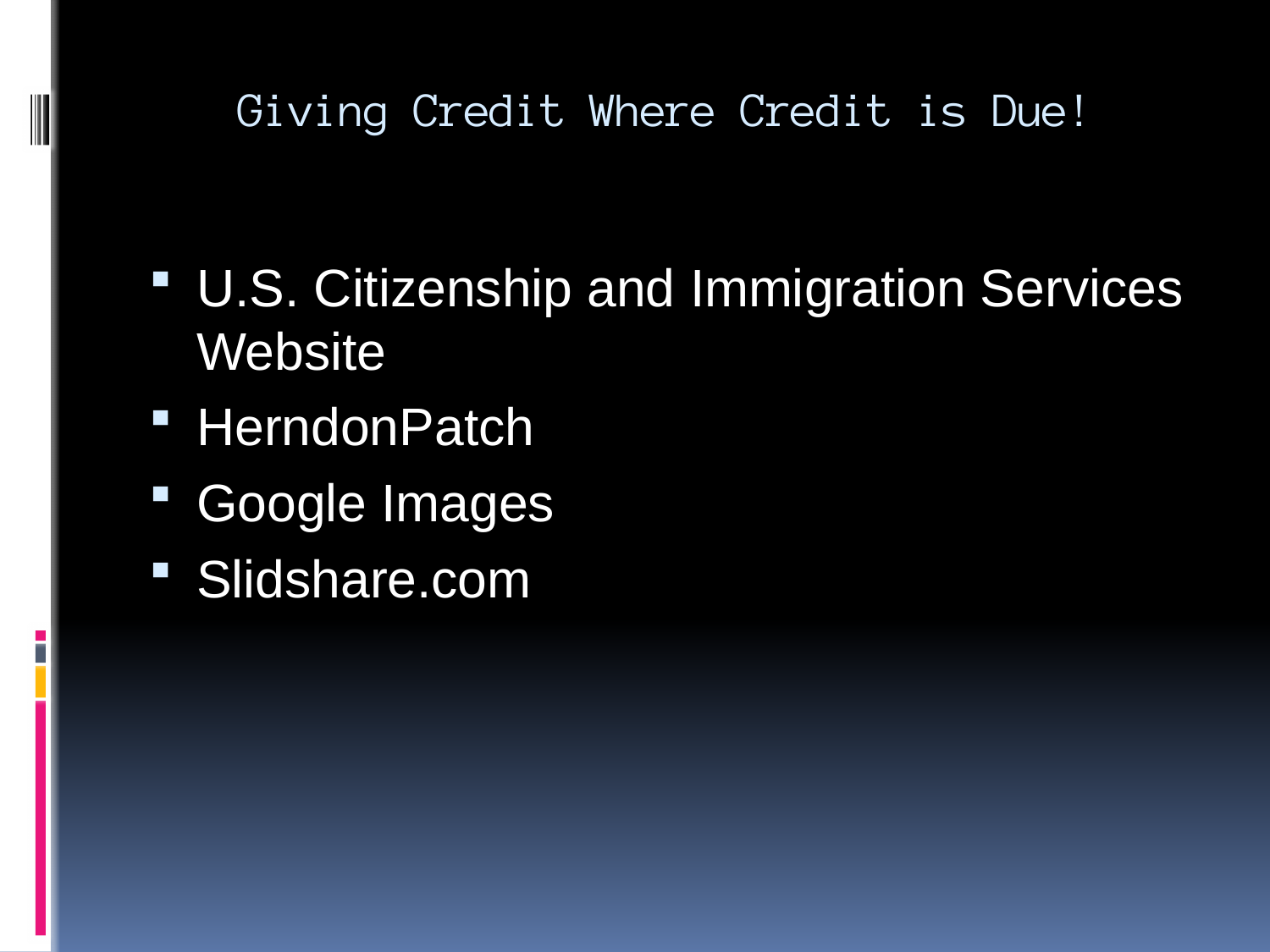

# Giving Credit Where Credit is Due!
U.S. Citizenship and Immigration Services Website
HerndonPatch
Google Images
Slidshare.com